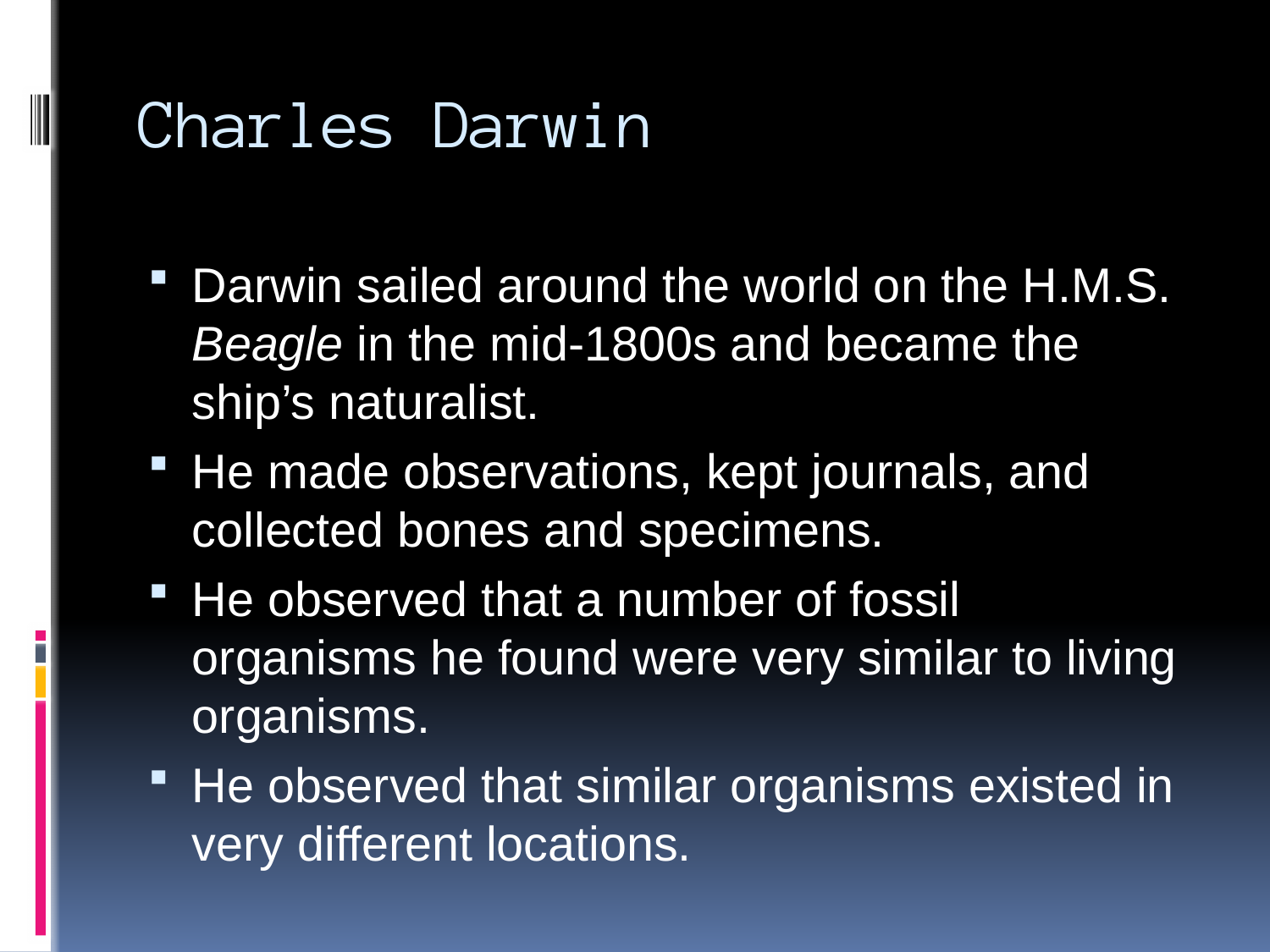

# Charles Darwin
Darwin sailed around the world on the H.M.S. Beagle in the mid-1800s and became the ship’s naturalist.
He made observations, kept journals, and collected bones and specimens.
He observed that a number of fossil organisms he found were very similar to living organisms.
He observed that similar organisms existed in very different locations.